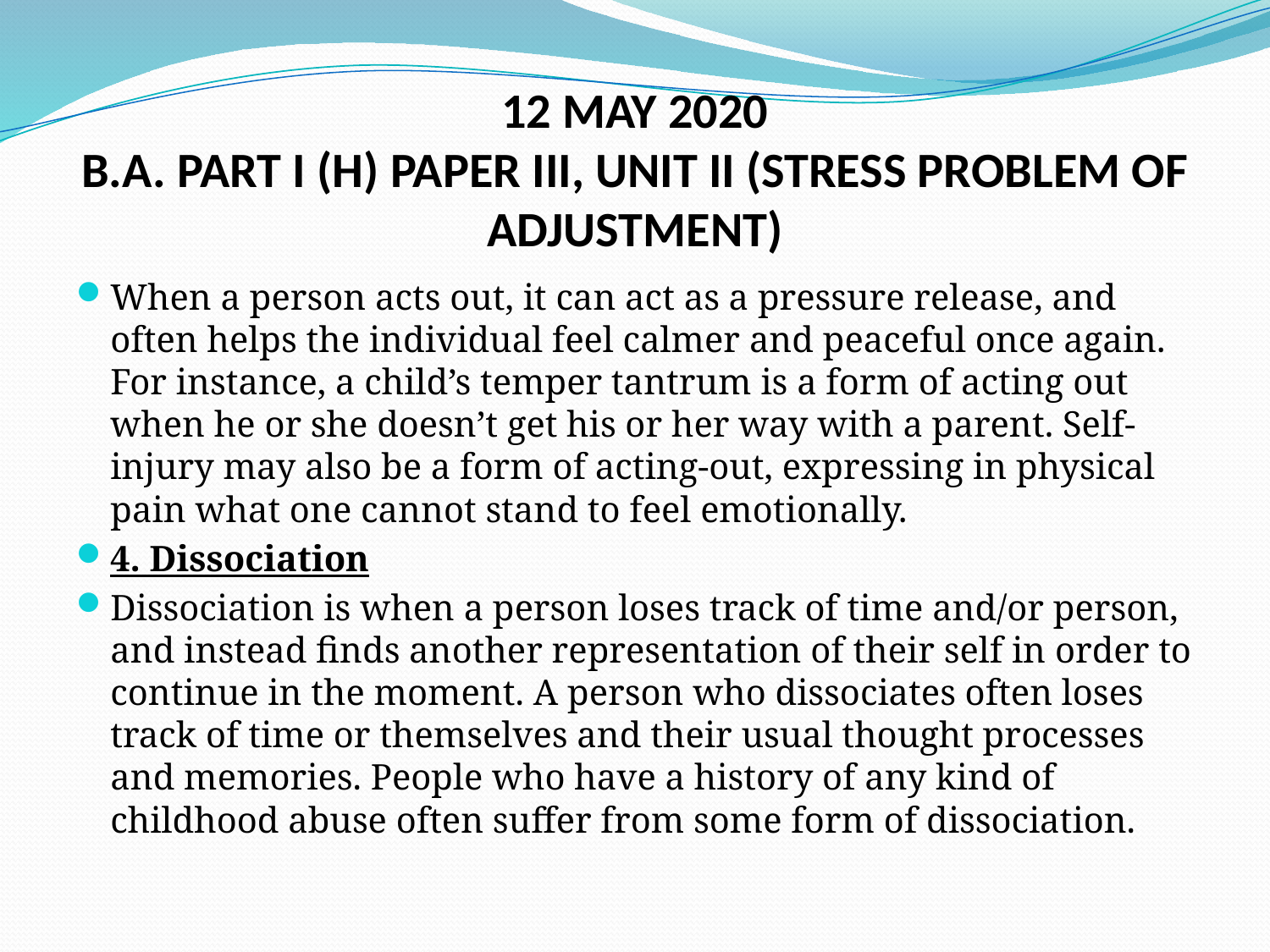

# 12 MAY 2020 B.A. PART I (H) PAPER III, UNIT II (STRESS PROBLEM OF ADJUSTMENT)
When a person acts out, it can act as a pressure release, and often helps the individual feel calmer and peaceful once again. For instance, a child’s temper tantrum is a form of acting out when he or she doesn’t get his or her way with a parent. Self-injury may also be a form of acting-out, expressing in physical pain what one cannot stand to feel emotionally.
4. Dissociation
Dissociation is when a person loses track of time and/or person, and instead finds another representation of their self in order to continue in the moment. A person who dissociates often loses track of time or themselves and their usual thought processes and memories. People who have a history of any kind of childhood abuse often suffer from some form of dissociation.